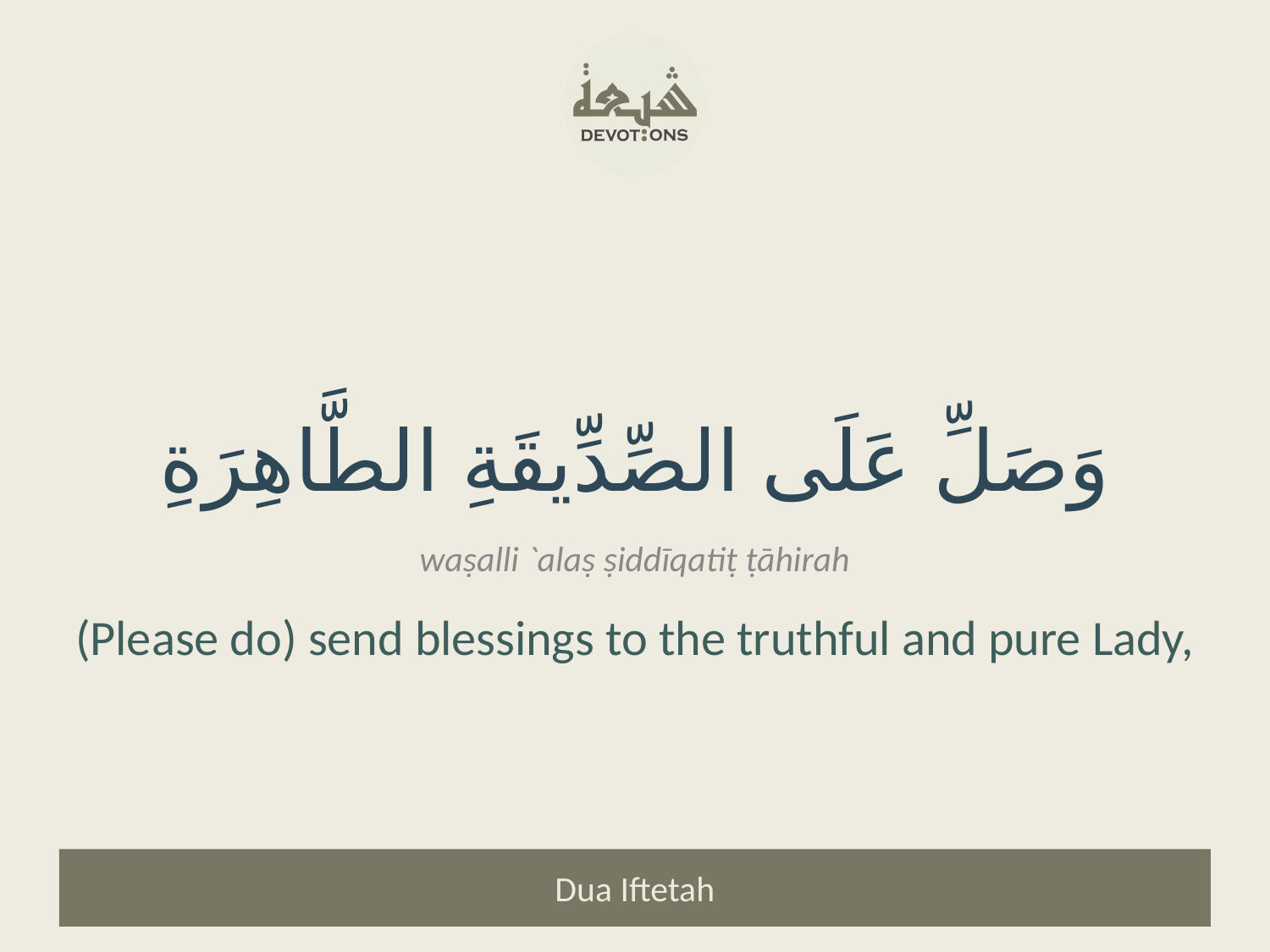

وَصَلِّ عَلَى الصِّدِّيقَةِ الطَّاهِرَةِ
waṣalli `alaṣ ṣiddīqatiṭ ṭāhirah
(Please do) send blessings to the truthful and pure Lady,
Dua Iftetah